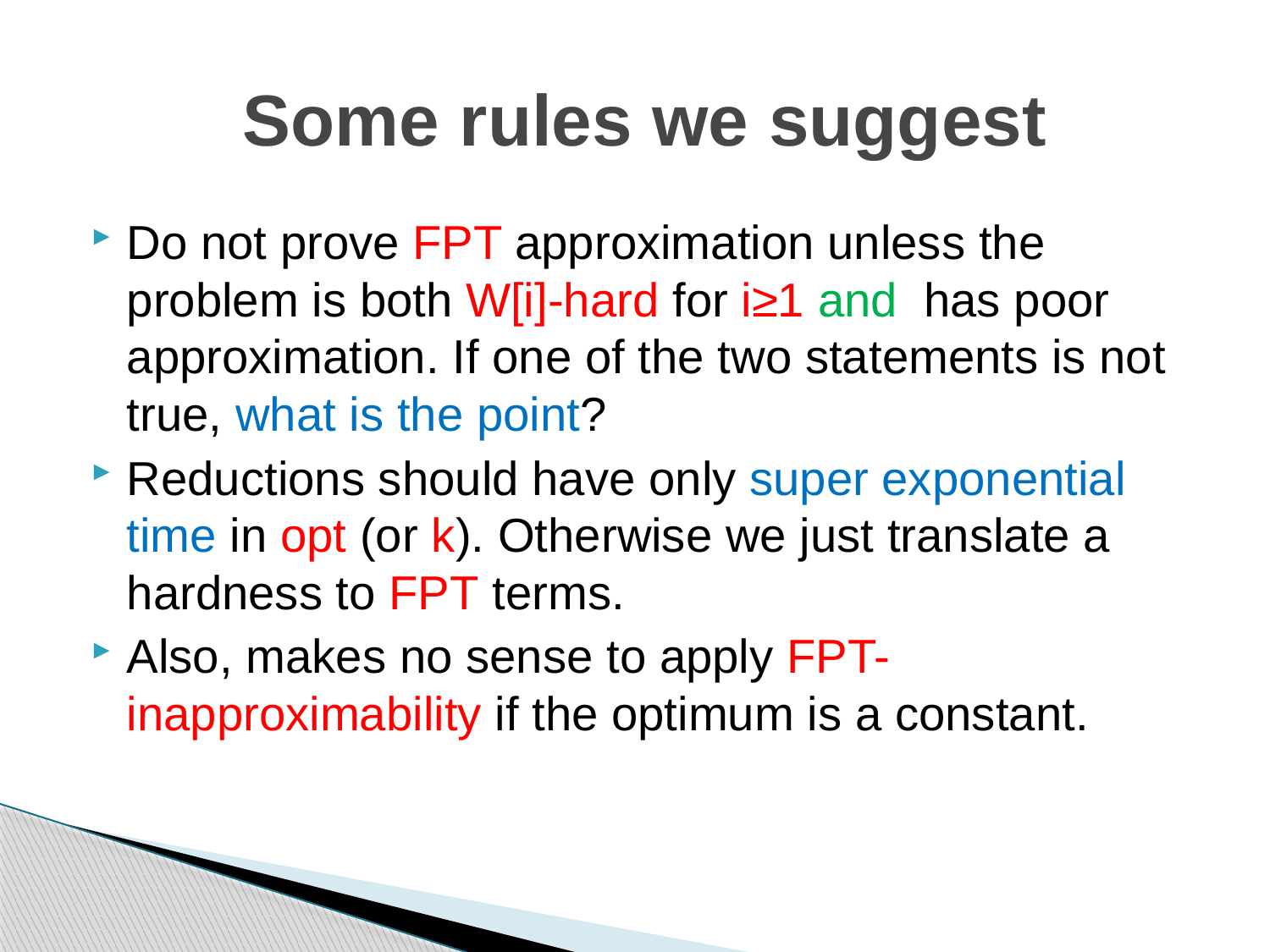

# Some rules we suggest
Do not prove FPT approximation unless the problem is both W[i]-hard for i≥1 and  has poor approximation. If one of the two statements is not true, what is the point?
Reductions should have only super exponential time in opt (or k). Otherwise we just translate a hardness to FPT terms.
Also, makes no sense to apply FPT-inapproximability if the optimum is a constant.